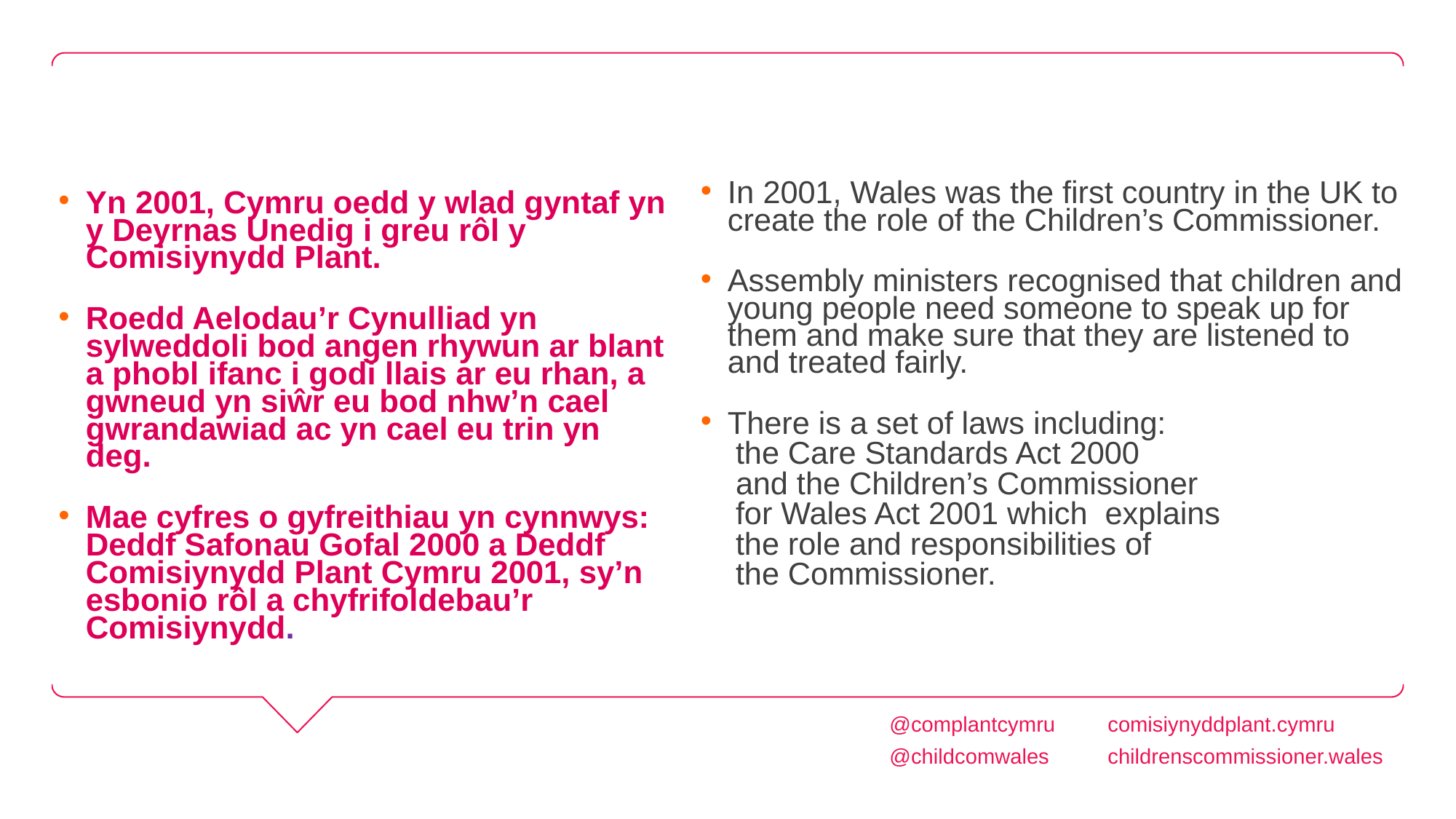

Yn 2001, Cymru oedd y wlad gyntaf yn y Deyrnas Unedig i greu rôl y Comisiynydd Plant.

Roedd Aelodau’r Cynulliad yn sylweddoli bod angen rhywun ar blant a phobl ifanc i godi llais ar eu rhan, a gwneud yn siŵr eu bod nhw’n cael gwrandawiad ac yn cael eu trin yn deg.

Mae cyfres o gyfreithiau yn cynnwys: Deddf Safonau Gofal 2000 a Deddf Comisiynydd Plant Cymru 2001, sy’n esbonio rôl a chyfrifoldebau’r Comisiynydd.

In 2001, Wales was the first country in the UK to create the role of the Children’s Commissioner.

Assembly ministers recognised that children and young people need someone to speak up for them and make sure that they are listened to and treated fairly.

There is a set of laws including:
    the Care Standards Act 2000
    and the Children’s Commissioner
    for Wales Act 2001 which  explains
    the role and responsibilities of
    the Commissioner.